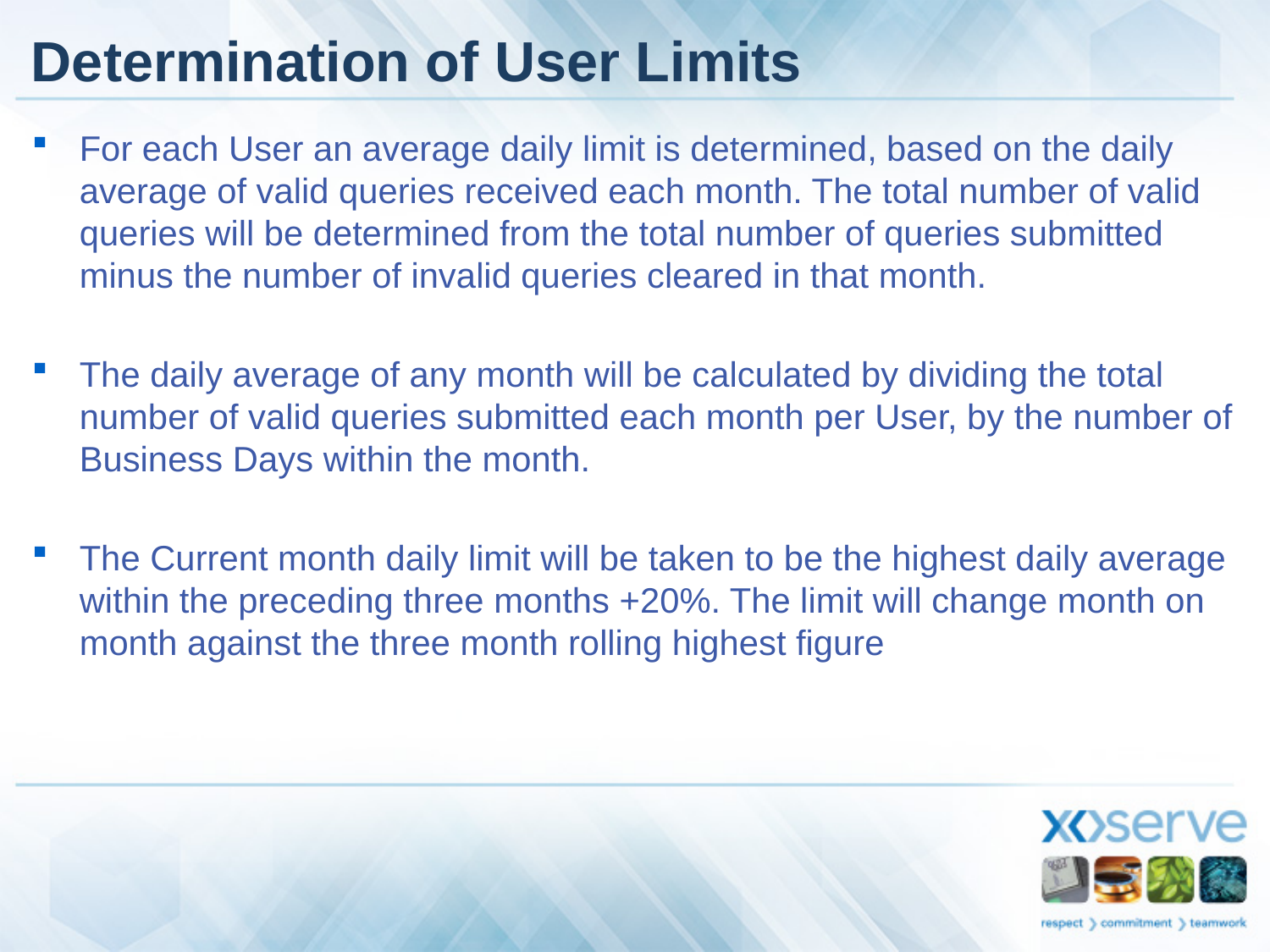

# Determination of User Limits
For each User an average daily limit is determined, based on the daily average of valid queries received each month. The total number of valid queries will be determined from the total number of queries submitted minus the number of invalid queries cleared in that month.

The daily average of any month will be calculated by dividing the total number of valid queries submitted each month per User, by the number of Business Days within the month.

The Current month daily limit will be taken to be the highest daily average within the preceding three months +20%. The limit will change month on month against the three month rolling highest figure